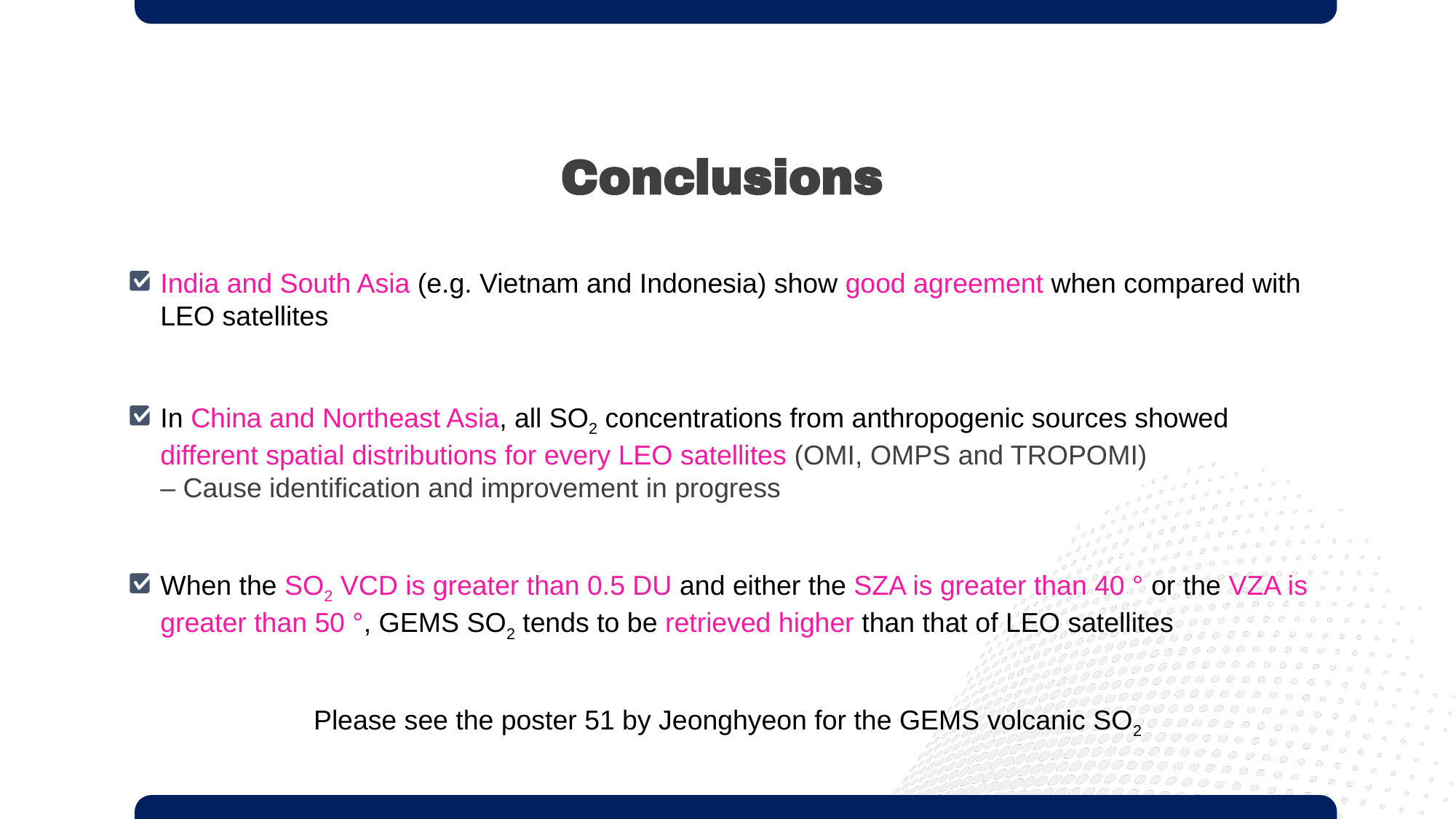

Conclusions
India and South Asia (e.g. Vietnam and Indonesia) show good agreement when compared with LEO satellites

In China and Northeast Asia, all SO2 concentrations from anthropogenic sources showed different spatial distributions for every LEO satellites (OMI, OMPS and TROPOMI)
– Cause identification and improvement in progress

When the SO2 VCD is greater than 0.5 DU and either the SZA is greater than 40 ° or the VZA is greater than 50 °, GEMS SO2 tends to be retrieved higher than that of LEO satellites

Please see the poster 51 by Jeonghyeon for the GEMS volcanic SO2